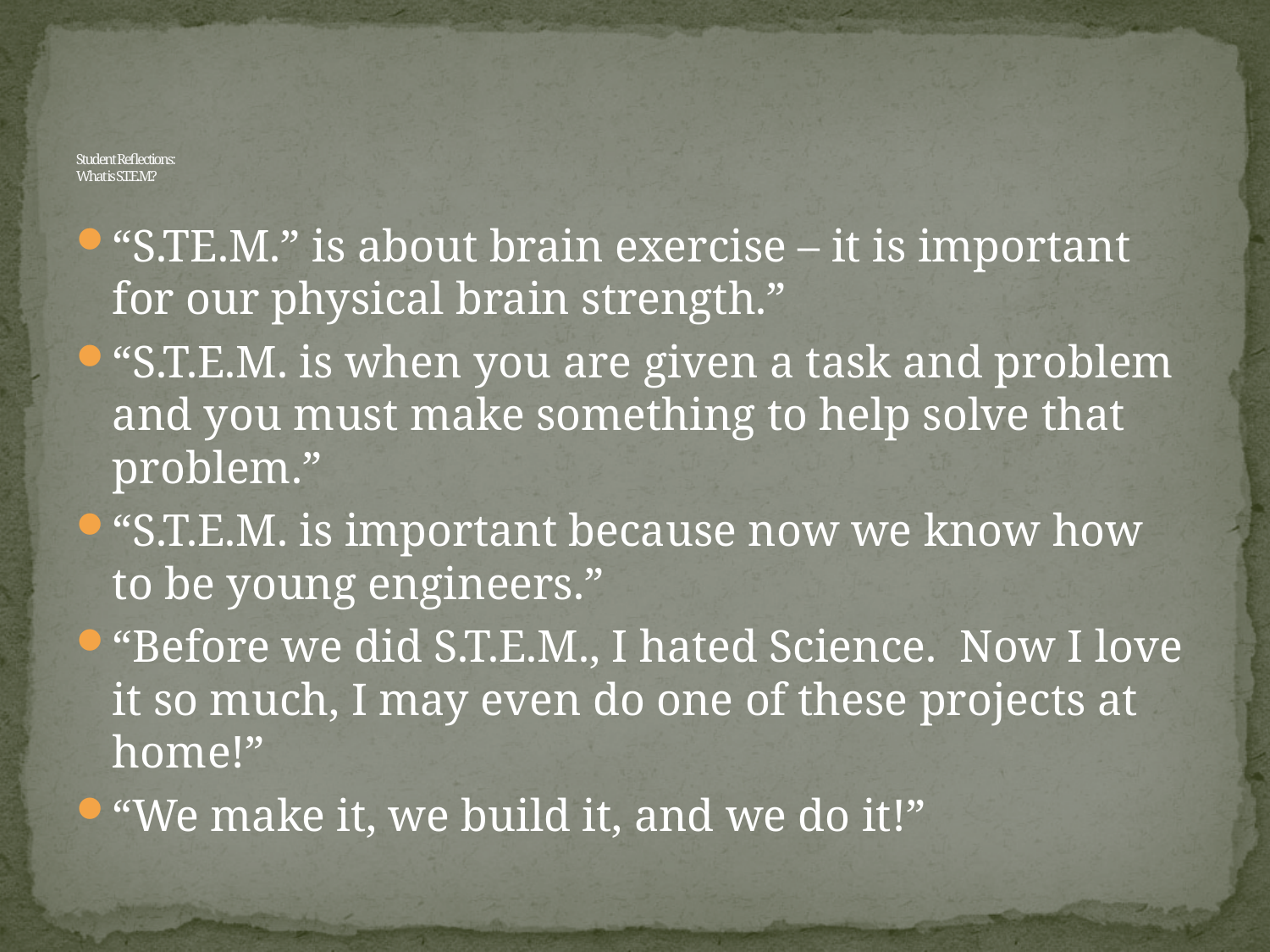

# Student Reflections: What is S.T.E.M.?
“S.TE.M.” is about brain exercise – it is important for our physical brain strength.”
“S.T.E.M. is when you are given a task and problem and you must make something to help solve that problem.”
“S.T.E.M. is important because now we know how to be young engineers.”
“Before we did S.T.E.M., I hated Science.  Now I love it so much, I may even do one of these projects at home!”
“We make it, we build it, and we do it!”